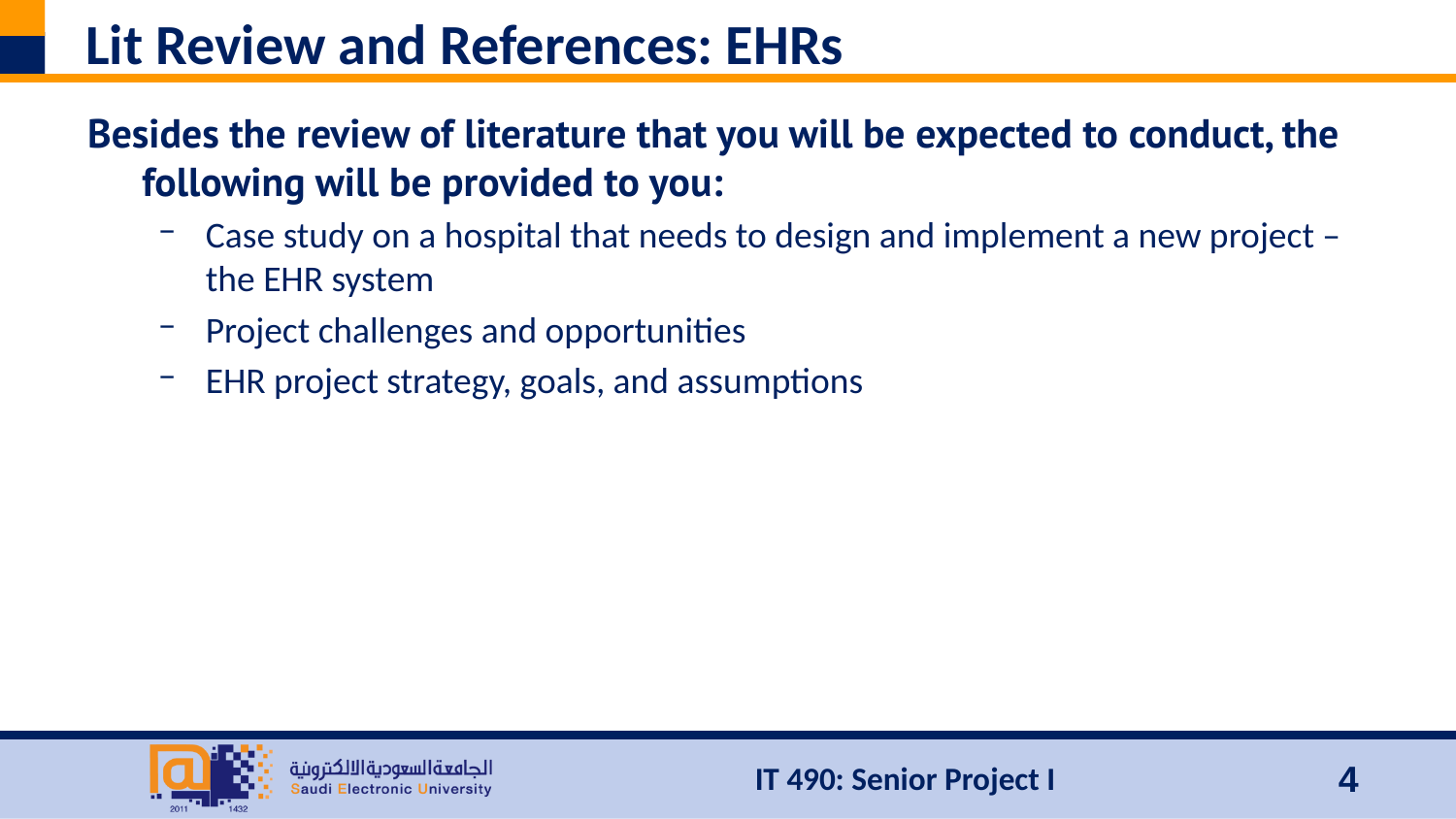

# Lit Review and References: EHRs
Besides the review of literature that you will be expected to conduct, the following will be provided to you:
Case study on a hospital that needs to design and implement a new project – the EHR system
Project challenges and opportunities
EHR project strategy, goals, and assumptions